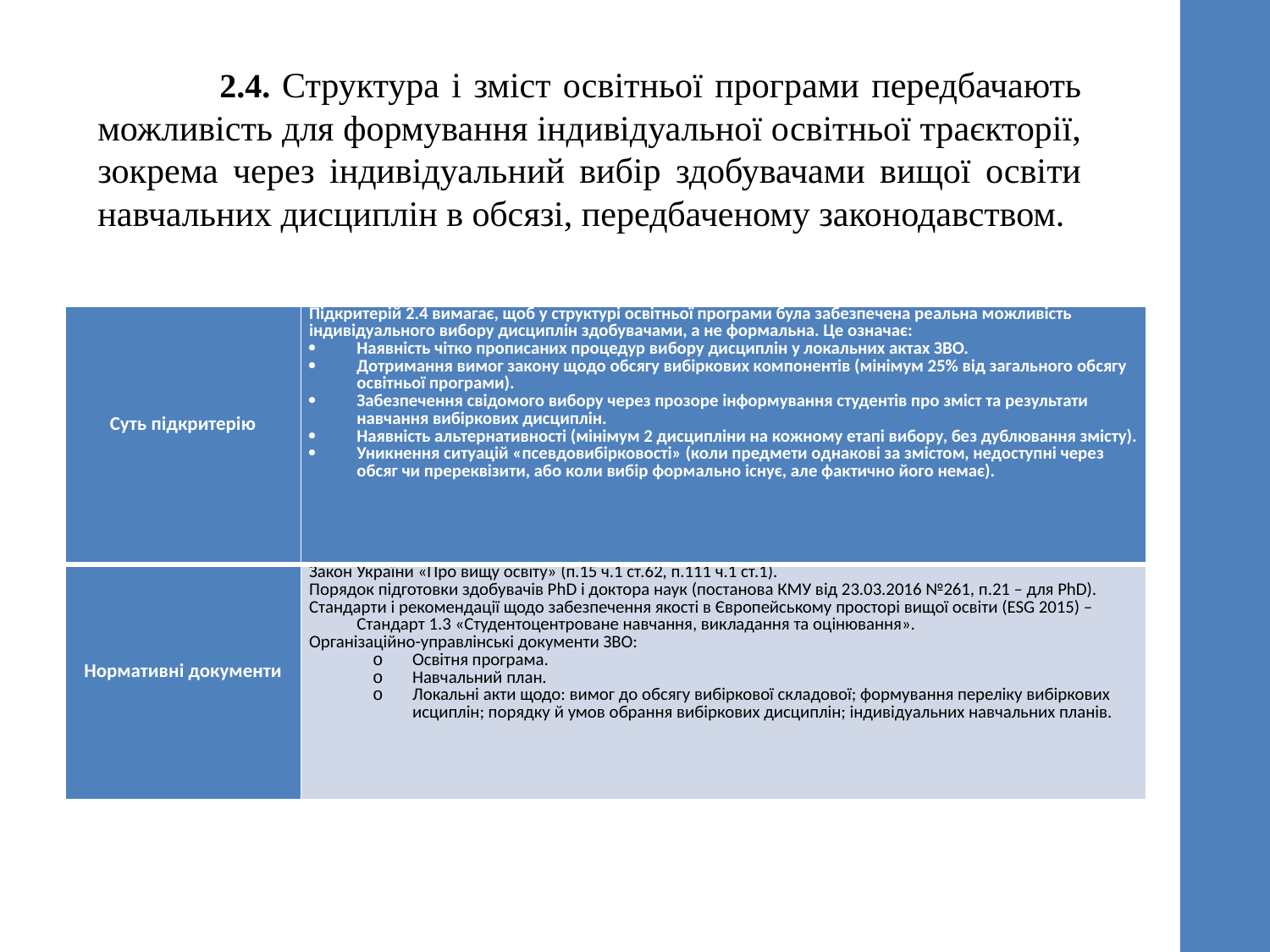

2.4. Структура і зміст освітньої програми передбачають можливість для формування індивідуальної освітньої траєкторії, зокрема через індивідуальний вибір здобувачами вищої освіти навчальних дисциплін в обсязі, передбаченому законодавством.
| Суть підкритерію | Підкритерій 2.4 вимагає, щоб у структурі освітньої програми була забезпечена реальна можливість індивідуального вибору дисциплін здобувачами, а не формальна. Це означає: Наявність чітко прописаних процедур вибору дисциплін у локальних актах ЗВО. Дотримання вимог закону щодо обсягу вибіркових компонентів (мінімум 25% від загального обсягу освітньої програми). Забезпечення свідомого вибору через прозоре інформування студентів про зміст та результати навчання вибіркових дисциплін. Наявність альтернативності (мінімум 2 дисципліни на кожному етапі вибору, без дублювання змісту). Уникнення ситуацій «псевдовибірковості» (коли предмети однакові за змістом, недоступні через обсяг чи пререквізити, або коли вибір формально існує, але фактично його немає). |
| --- | --- |
| Нормативні документи | Закон України «Про вищу освіту» (п.15 ч.1 ст.62, п.111 ч.1 ст.1). Порядок підготовки здобувачів PhD і доктора наук (постанова КМУ від 23.03.2016 №261, п.21 – для PhD). Стандарти і рекомендації щодо забезпечення якості в Європейському просторі вищої освіти (ESG 2015) – Стандарт 1.3 «Студентоцентроване навчання, викладання та оцінювання». Організаційно-управлінські документи ЗВО: Освітня програма. Навчальний план. Локальні акти щодо: вимог до обсягу вибіркової складової; формування переліку вибіркових исциплін; порядку й умов обрання вибіркових дисциплін; індивідуальних навчальних планів. |